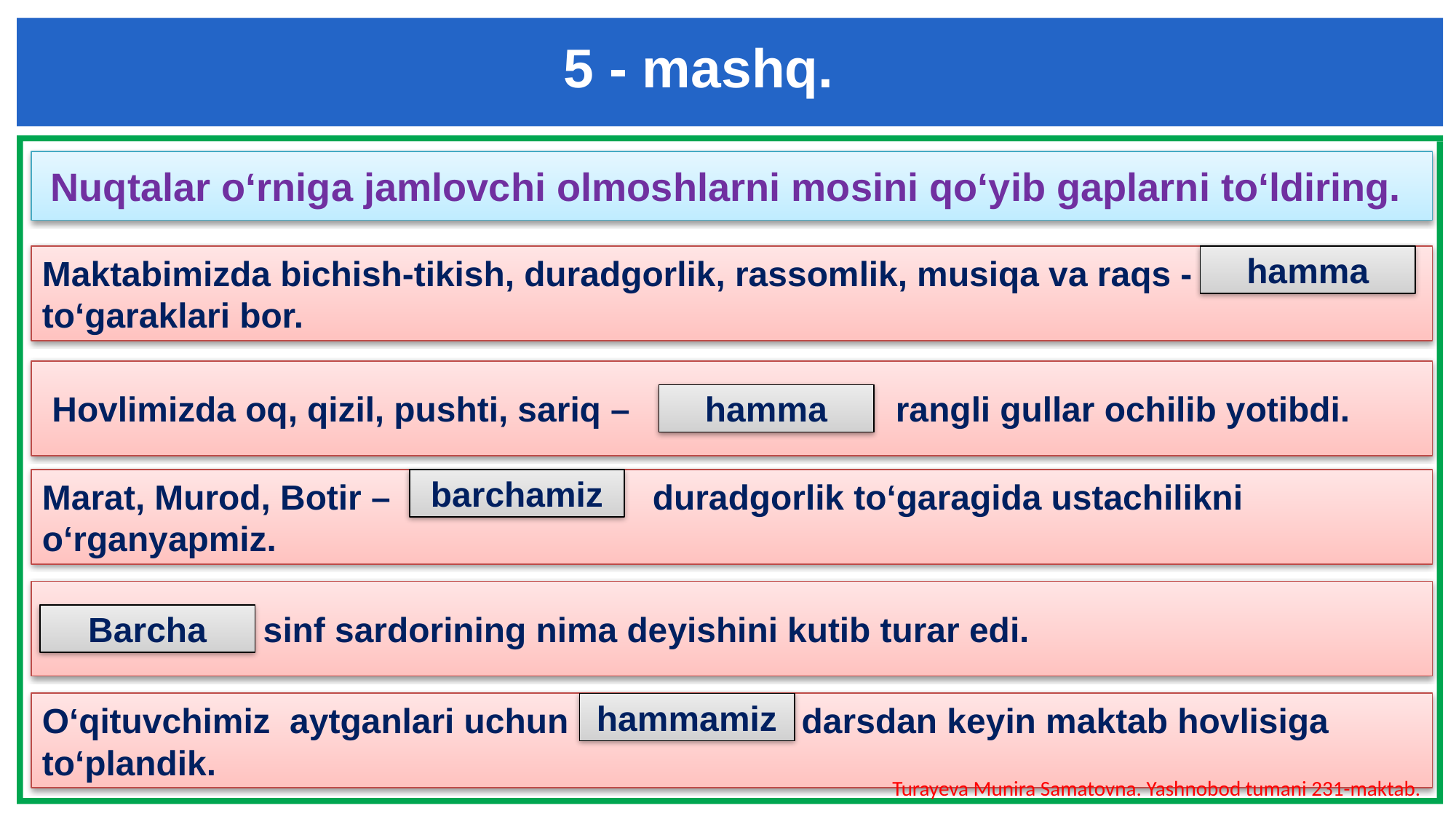

5 - mashq.
Nuqtalar o‘rniga jamlovchi olmoshlarni mosini qo‘yib gaplarni to‘ldiring.
Maktabimizda bichish-tikish, duradgorlik, rassomlik, musiqa va raqs -     ……
to‘garaklari bor.
hamma
 Hovlimizda oq, qizil, pushti, sariq –     …                   rangli gullar ochilib yotibdi.
hamma
Marat, Murod, Botir –      …….             duradgorlik to‘garagida ustachilikni o‘rganyapmiz.
barchamiz
  .........            sinf sardorining nima deyishini kutib turar edi.
Barcha
O‘qituvchimiz  aytganlari uchun    ……..           darsdan keyin maktab hovlisiga to‘plandik.
hammamiz
Turayeva Munira Samatovna. Yashnobod tumani 231-maktab.